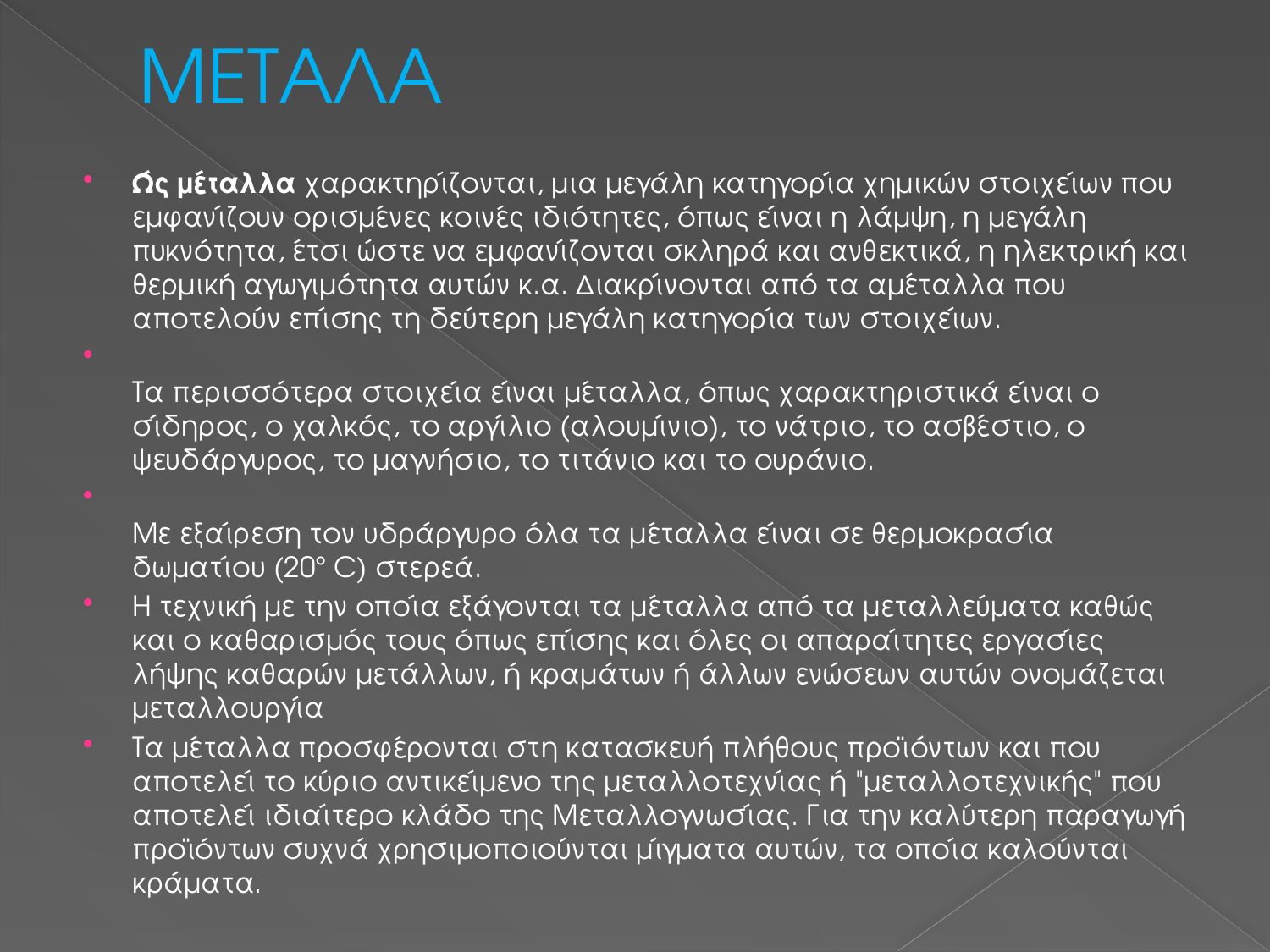

# ΜΕΤΑΛΑ
Ώς μέταλλα χαρακτηρίζονται, μια μεγάλη κατηγορία χημικών στοιχείων που εμφανίζουν ορισμένες κοινές ιδιότητες, όπως είναι η λάμψη, η μεγάλη πυκνότητα, έτσι ώστε να εμφανίζονται σκληρά και ανθεκτικά, η ηλεκτρική και θερμική αγωγιμότητα αυτών κ.α. Διακρίνονται από τα αμέταλλα που αποτελούν επίσης τη δεύτερη μεγάλη κατηγορία των στοιχείων.
Τα περισσότερα στοιχεία είναι μέταλλα, όπως χαρακτηριστικά είναι ο σίδηρος, ο χαλκός, το αργίλιο (αλουμίνιο), το νάτριο, το ασβέστιο, ο ψευδάργυρος, το μαγνήσιο, το τιτάνιο και το ουράνιο.
Με εξαίρεση τον υδράργυρο όλα τα μέταλλα είναι σε θερμοκρασία δωματίου (20° C) στερεά.
Η τεχνική με την οποία εξάγονται τα μέταλλα από τα μεταλλεύματα καθώς και ο καθαρισμός τους όπως επίσης και όλες οι απαραίτητες εργασίες λήψης καθαρών μετάλλων, ή κραμάτων ή άλλων ενώσεων αυτών ονομάζεται μεταλλουργία
Τα μέταλλα προσφέρονται στη κατασκευή πλήθους προϊόντων και που αποτελεί το κύριο αντικείμενο της μεταλλοτεχνίας ή "μεταλλοτεχνικής" που αποτελεί ιδιαίτερο κλάδο της Μεταλλογνωσίας. Για την καλύτερη παραγωγή προϊόντων συχνά χρησιμοποιούνται μίγματα αυτών, τα οποία καλούνται κράματα.